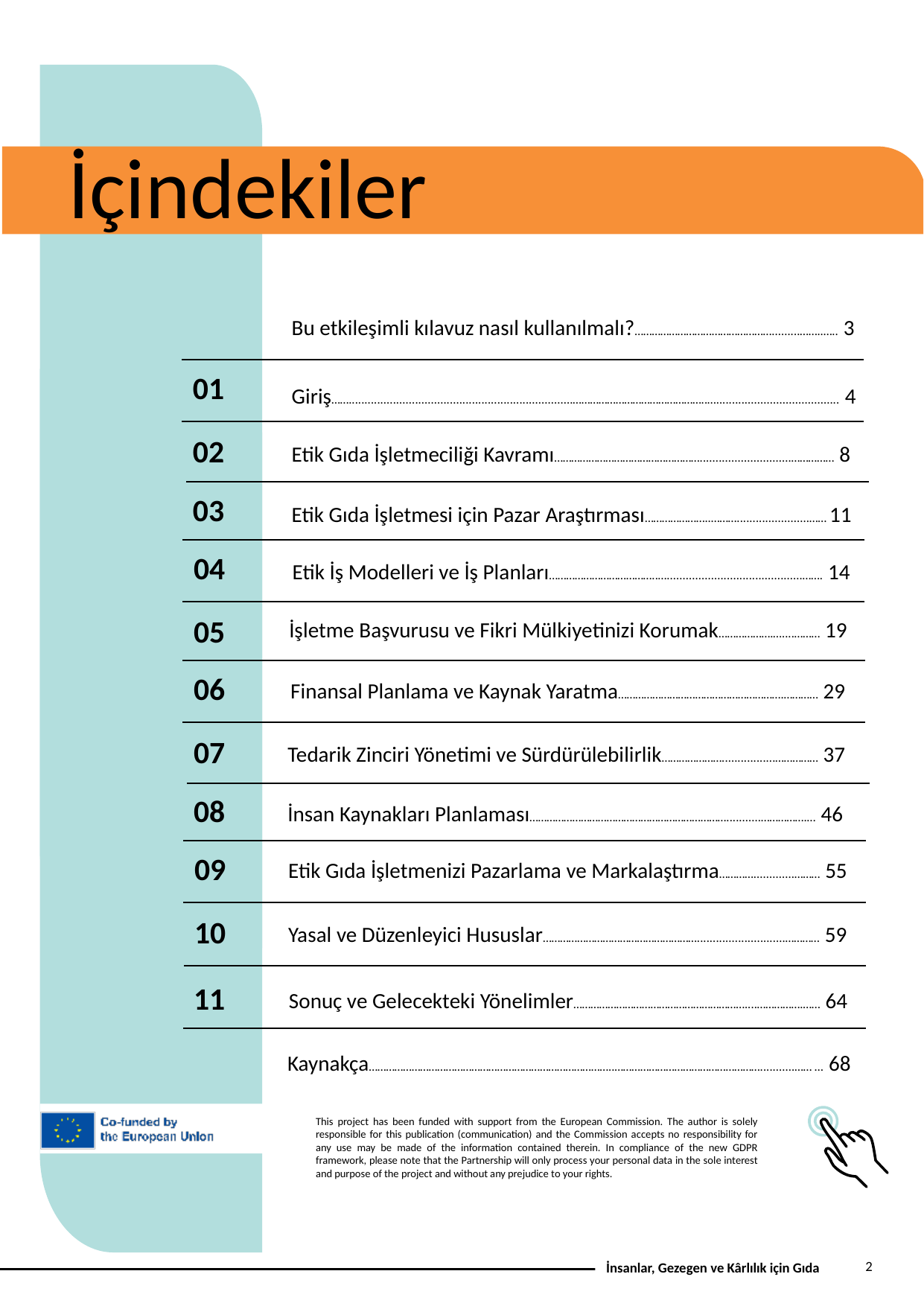

İçindekiler
Bu etkileşimli kılavuz nasıl kullanılmalı?………………………………………….........……..….. 3
01
Giriş…….......................................................................………………………………………..…....................................... 4
02
Etik Gıda İşletmeciliği Kavramı…………………………………………….............................…………… 8
03
Etik Gıda İşletmesi için Pazar Araştırması…………………..……….......................…… 11
04
Etik İş Modelleri ve İş Planları………………………………..…...........................................……. 14
İşletme Başvurusu ve Fikri Mülkiyetinizi Korumak……………….…....……… 19
05
06
Finansal Planlama ve Kaynak Yaratma………………………………………………….………… 29
07
Tedarik Zinciri Yönetimi ve Sürdürülebilirlik………………….................…………… 37
08
İnsan Kaynakları Planlaması……………………………………………………………...........…………….… 46
09
Etik Gıda İşletmenizi Pazarlama ve Markalaştırma………….............……… 55
10
Yasal ve Düzenleyici Hususlar………………………………………………............................………… 59
11
Sonuç ve Gelecekteki Yönelimler……………………………………………………....…………….…… 64
Kaynakça…………………………………………………………………………..……………………………………………...........…… … 68

2
İnsanlar, Gezegen ve Kârlılık için Gıda